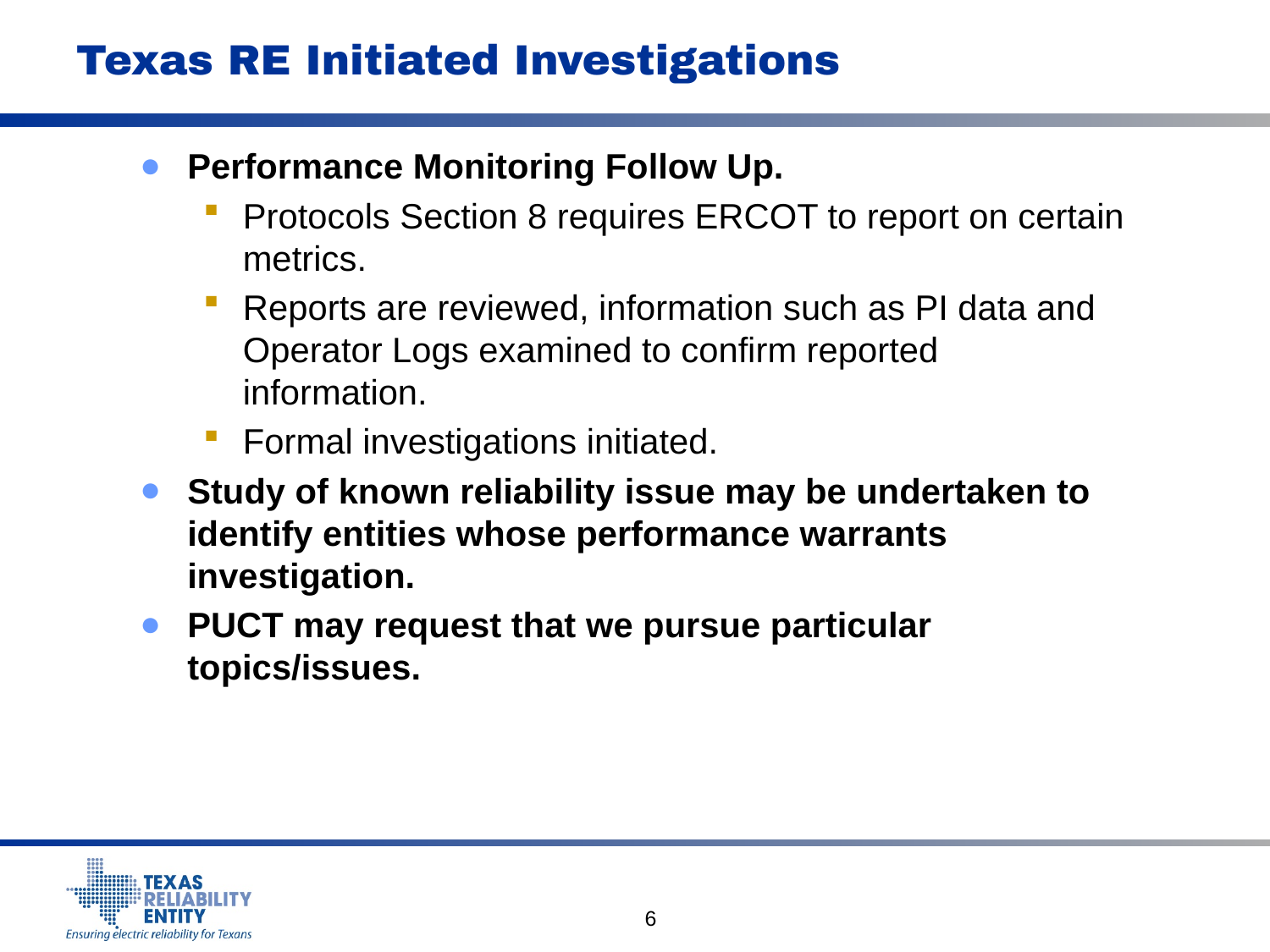

# Texas RE Initiated Investigations
Performance Monitoring Follow Up.
Protocols Section 8 requires ERCOT to report on certain metrics.
Reports are reviewed, information such as PI data and Operator Logs examined to confirm reported information.
Formal investigations initiated.
Study of known reliability issue may be undertaken to identify entities whose performance warrants investigation.
PUCT may request that we pursue particular topics/issues.